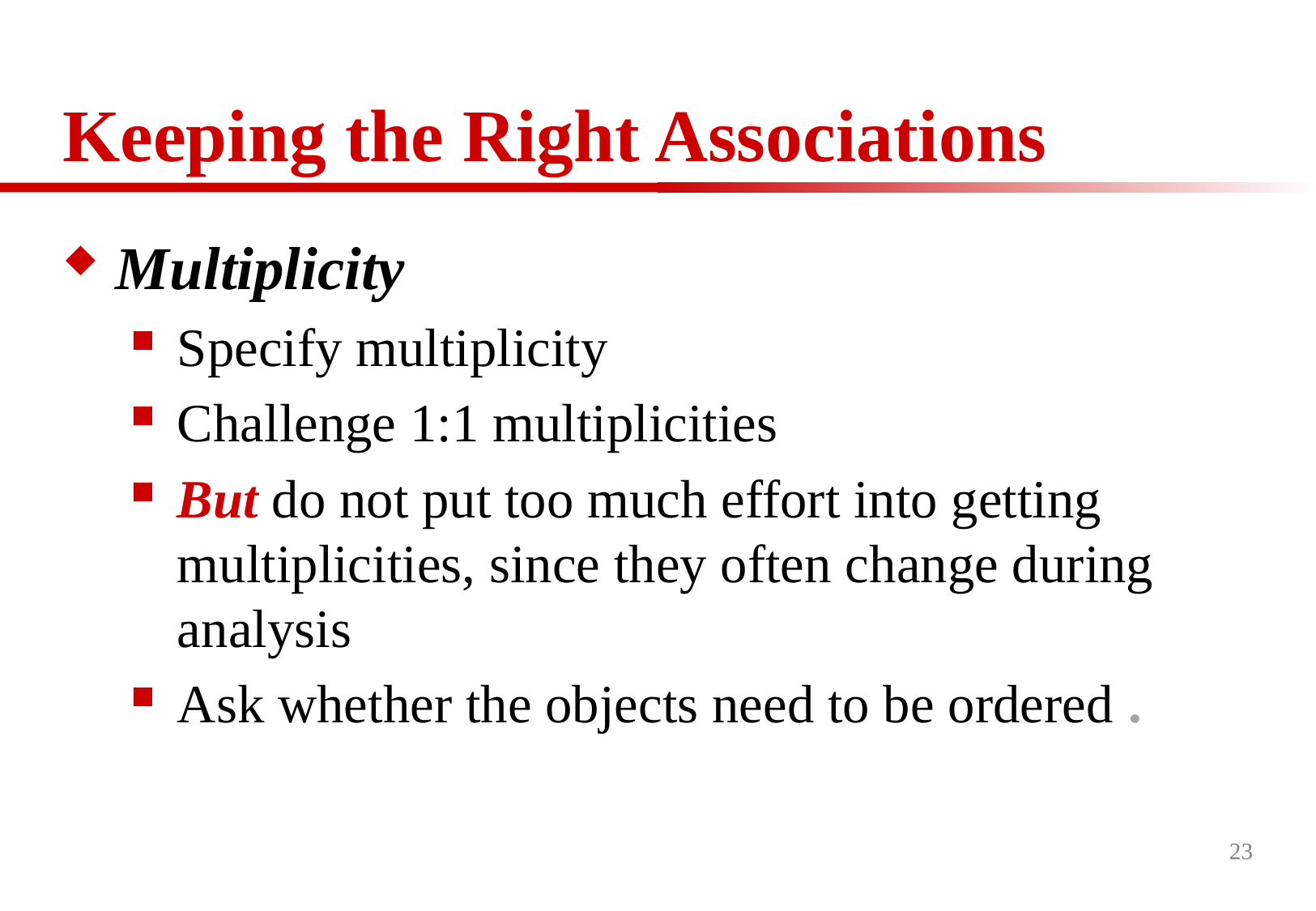

# Keeping the Right Associations
Multiplicity
Specify multiplicity
Challenge 1:1 multiplicities
But do not put too much effort into getting multiplicities, since they often change during analysis
Ask whether the objects need to be ordered .
23